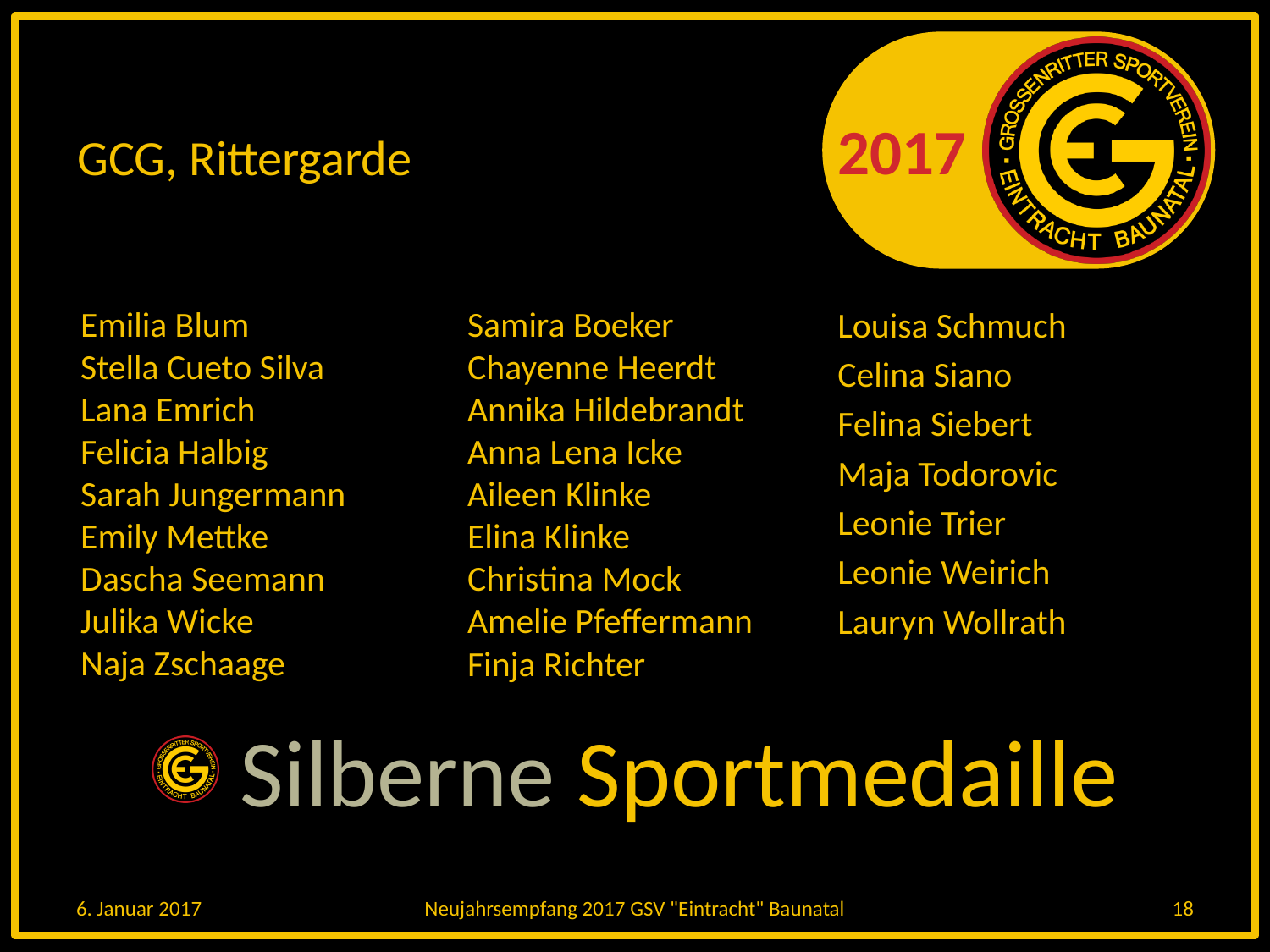

# GCG, Rittergarde
Emilia Blum
Stella Cueto Silva
Lana Emrich
Felicia Halbig
Sarah Jungermann
Emily Mettke
Dascha Seemann
Julika Wicke
Naja Zschaage

Samira Boeker
Chayenne Heerdt
Annika Hildebrandt
Anna Lena Icke
Aileen Klinke
Elina Klinke
Christina Mock
Amelie Pfeffermann
Finja Richter

Louisa Schmuch
Celina Siano
Felina Siebert
Maja Todorovic
Leonie Trier
Leonie Weirich
Lauryn Wollrath
 Silberne Sportmedaille
6. Januar 2017
Neujahrsempfang 2017 GSV "Eintracht" Baunatal
18